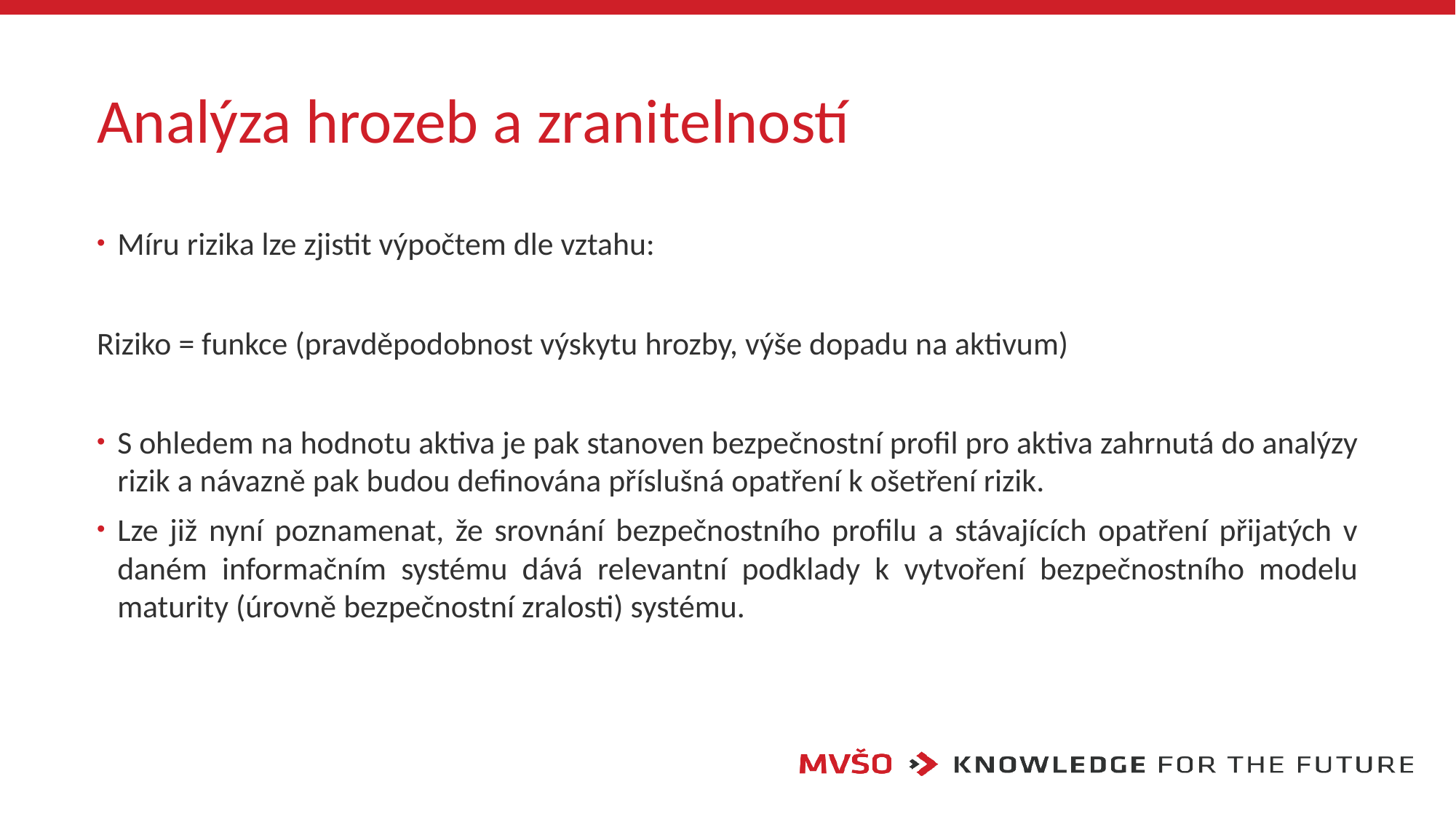

# Analýza hrozeb a zranitelností
Míru rizika lze zjistit výpočtem dle vztahu:

Riziko = funkce (pravděpodobnost výskytu hrozby, výše dopadu na aktivum)

S ohledem na hodnotu aktiva je pak stanoven bezpečnostní profil pro aktiva zahrnutá do analýzy rizik a návazně pak budou definována příslušná opatření k ošetření rizik.
Lze již nyní poznamenat, že srovnání bezpečnostního profilu a stávajících opatření přijatých v daném informačním systému dává relevantní podklady k vytvoření bezpečnostního modelu maturity (úrovně bezpečnostní zralosti) systému.